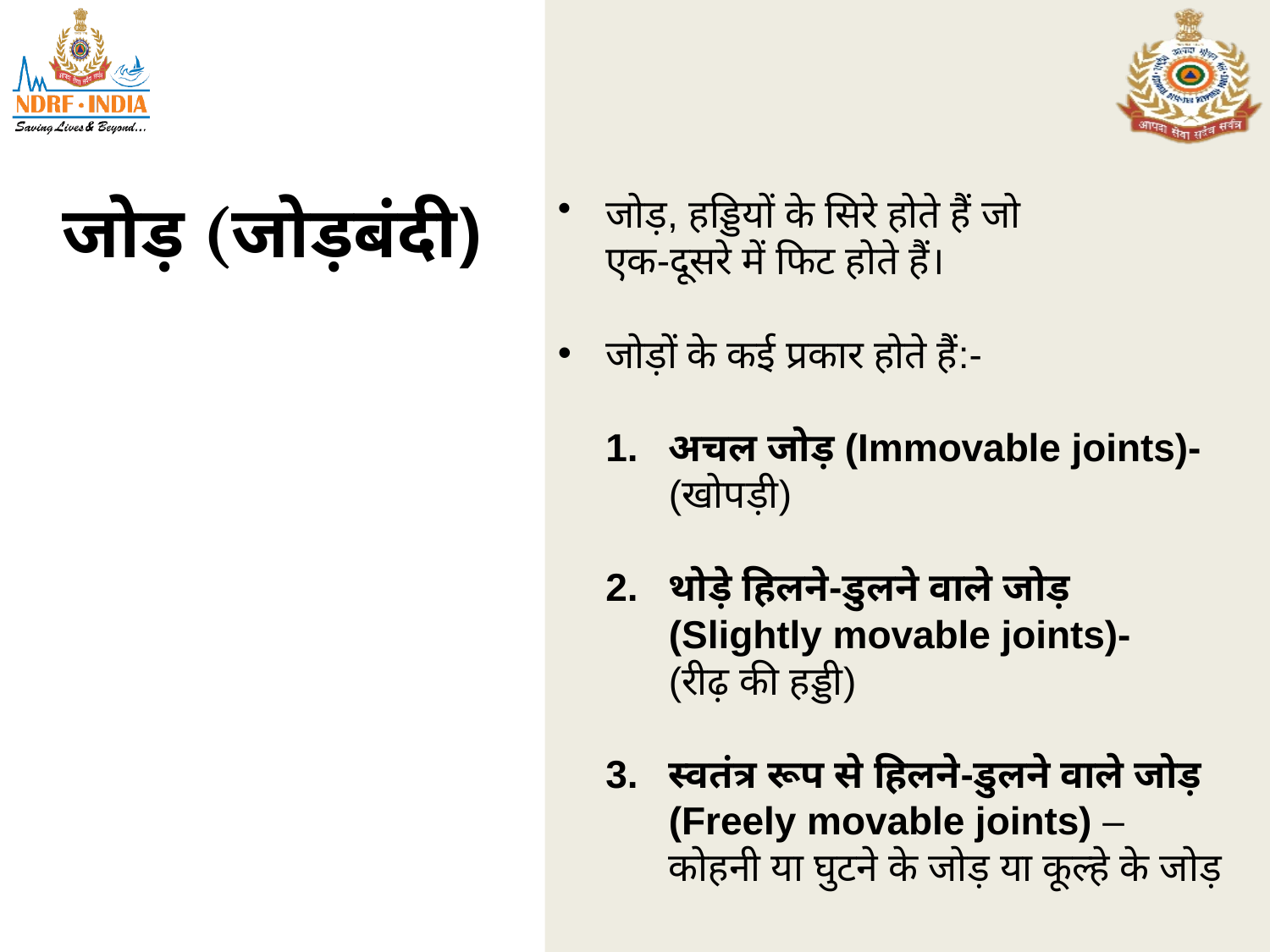

)

# जोड़ (जोड़बंदी)
जोड़, हड्डियों के सिरे होते हैं जो
एक-दूसरे में फिट होते हैं।

जोड़ों के कई प्रकार होते हैं:-

1. 	अचल जोड़ (Immovable joints)- (खोपड़ी)

2. 	थोड़े हिलने-डुलने वाले जोड़ (Slightly movable joints)-
(रीढ़ की हड्डी)

3. 	स्वतंत्र रूप से हिलने-डुलने वाले जोड़ (Freely movable joints) –
कोहनी या घुटने के जोड़ या कूल्हे के जोड़